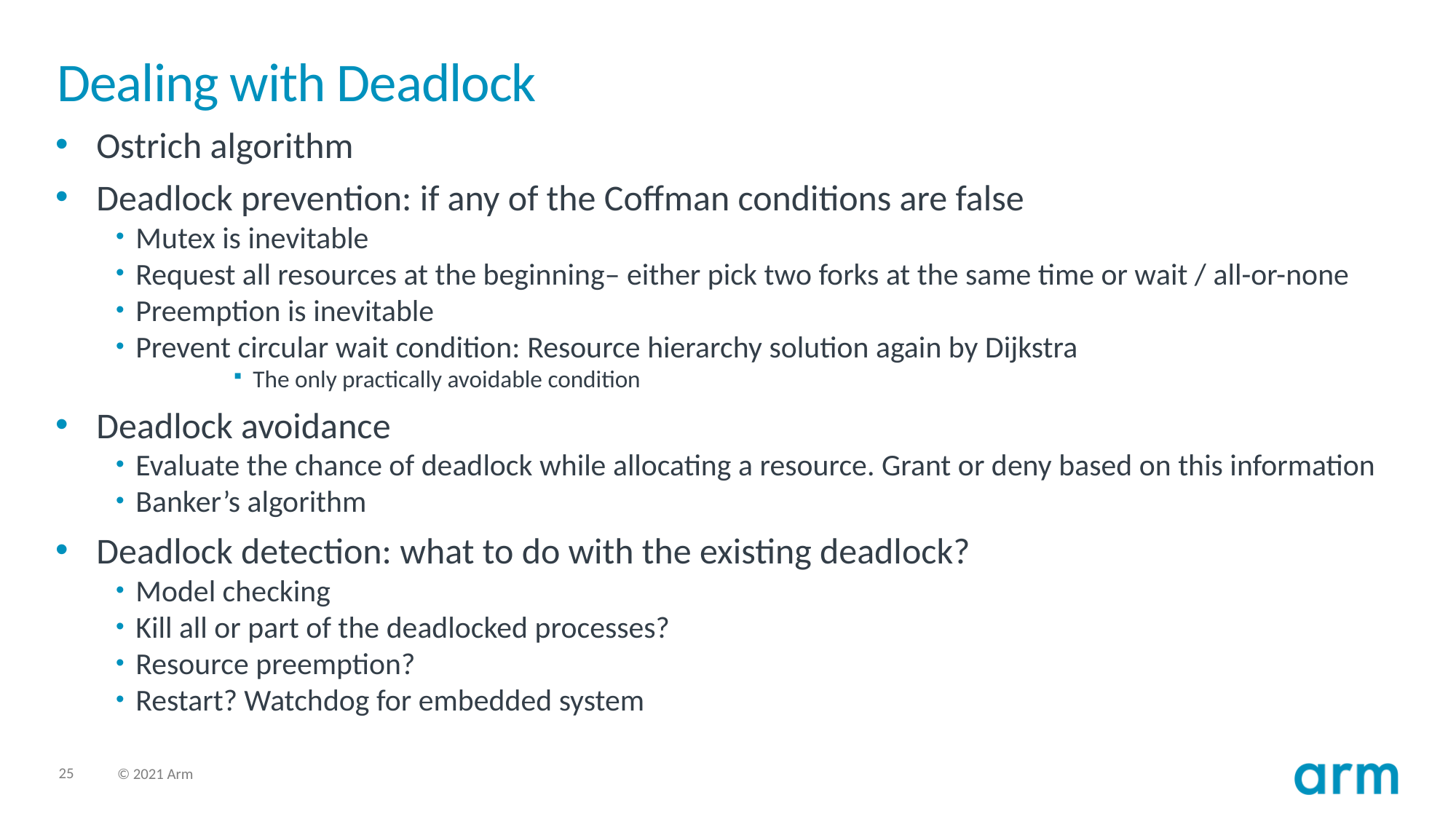

# Dealing with Deadlock
Ostrich algorithm
Deadlock prevention: if any of the Coffman conditions are false
Mutex is inevitable
Request all resources at the beginning– either pick two forks at the same time or wait / all-or-none
Preemption is inevitable
Prevent circular wait condition: Resource hierarchy solution again by Dijkstra
The only practically avoidable condition
Deadlock avoidance
Evaluate the chance of deadlock while allocating a resource. Grant or deny based on this information
Banker’s algorithm
Deadlock detection: what to do with the existing deadlock?
Model checking
Kill all or part of the deadlocked processes?
Resource preemption?
Restart? Watchdog for embedded system